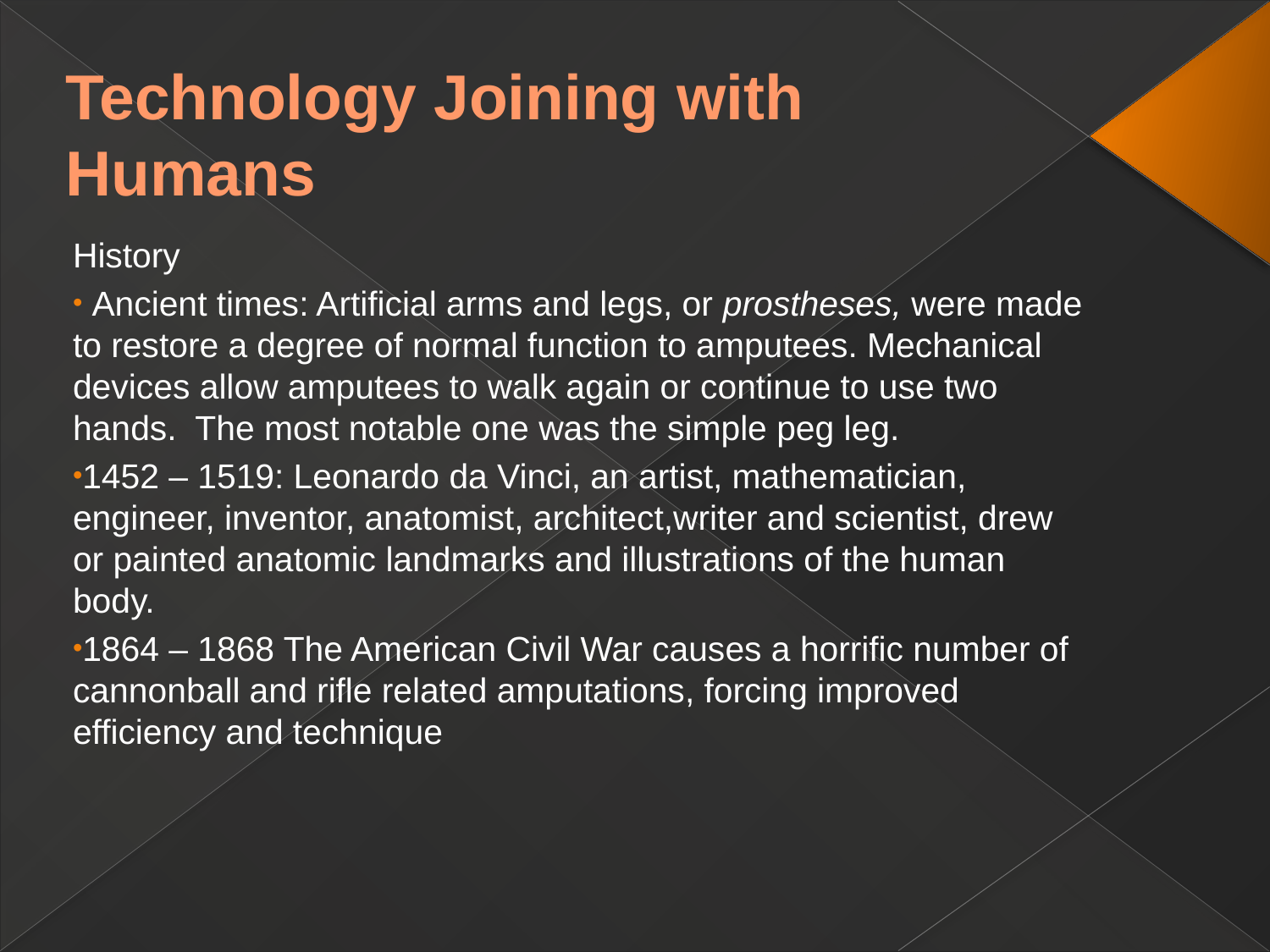

# Technology Joining with Humans
History
 Ancient times: Artificial arms and legs, or prostheses, were made to restore a degree of normal function to amputees. Mechanical devices allow amputees to walk again or continue to use two hands.  The most notable one was the simple peg leg.
1452 – 1519: Leonardo da Vinci, an artist, mathematician, engineer, inventor, anatomist, architect,writer and scientist, drew or painted anatomic landmarks and illustrations of the human body.
1864 – 1868 The American Civil War causes a horrific number of cannonball and rifle related amputations, forcing improved efficiency and technique